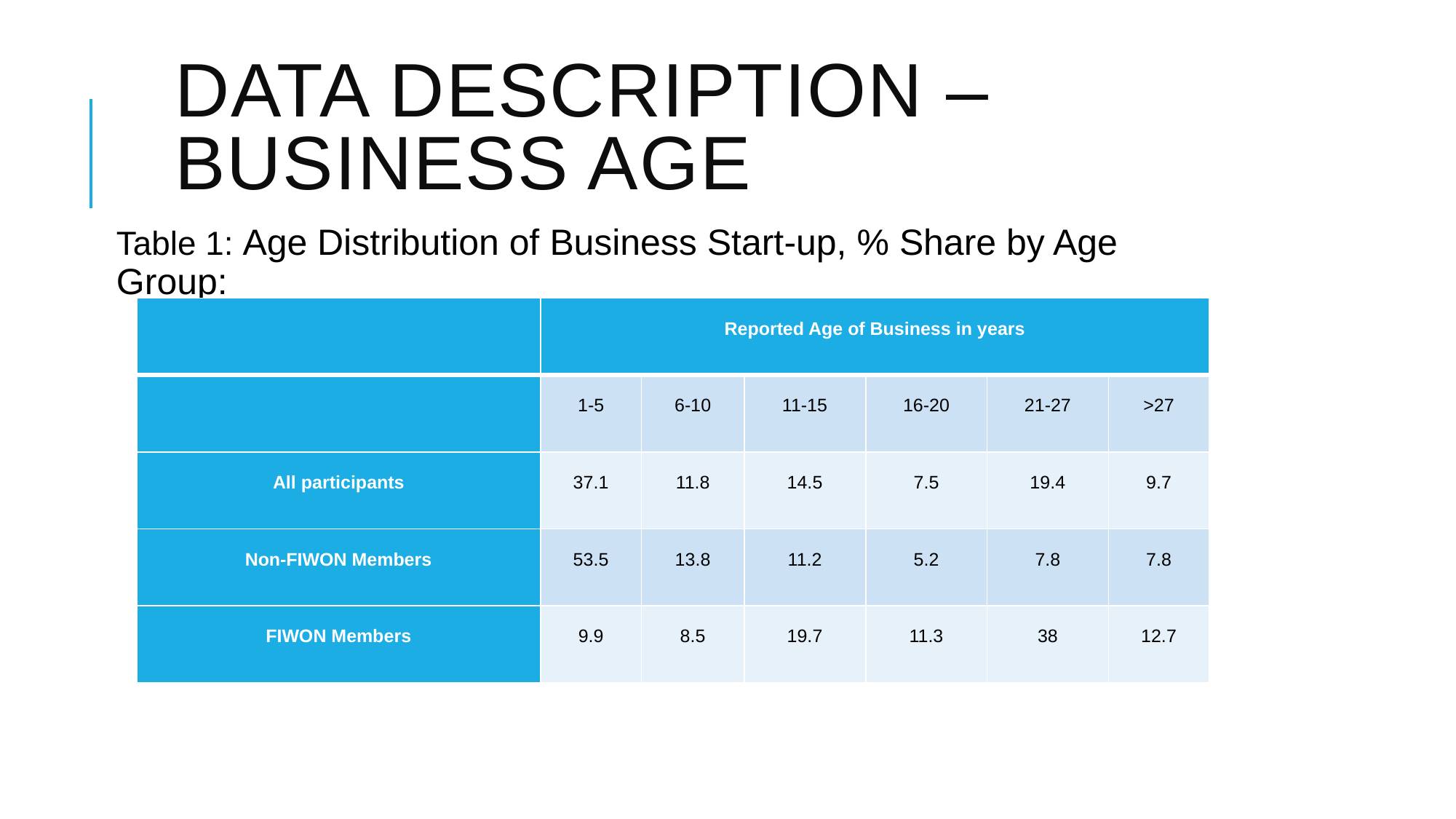

# Data description – business age
Table 1: Age Distribution of Business Start-up, % Share by Age Group:

|  | Reported Age of Business in years |  |  |  |  |  |
| --- | --- | --- | --- | --- | --- | --- |
|  | 1-5 | 6-10 | 11-15 | 16-20 | 21-27 | >27 |
| All participants | 37.1 | 11.8 | 14.5 | 7.5 | 19.4 | 9.7 |
| Non-FIWON Members | 53.5 | 13.8 | 11.2 | 5.2 | 7.8 | 7.8 |
| FIWON Members | 9.9 | 8.5 | 19.7 | 11.3 | 38 | 12.7 |